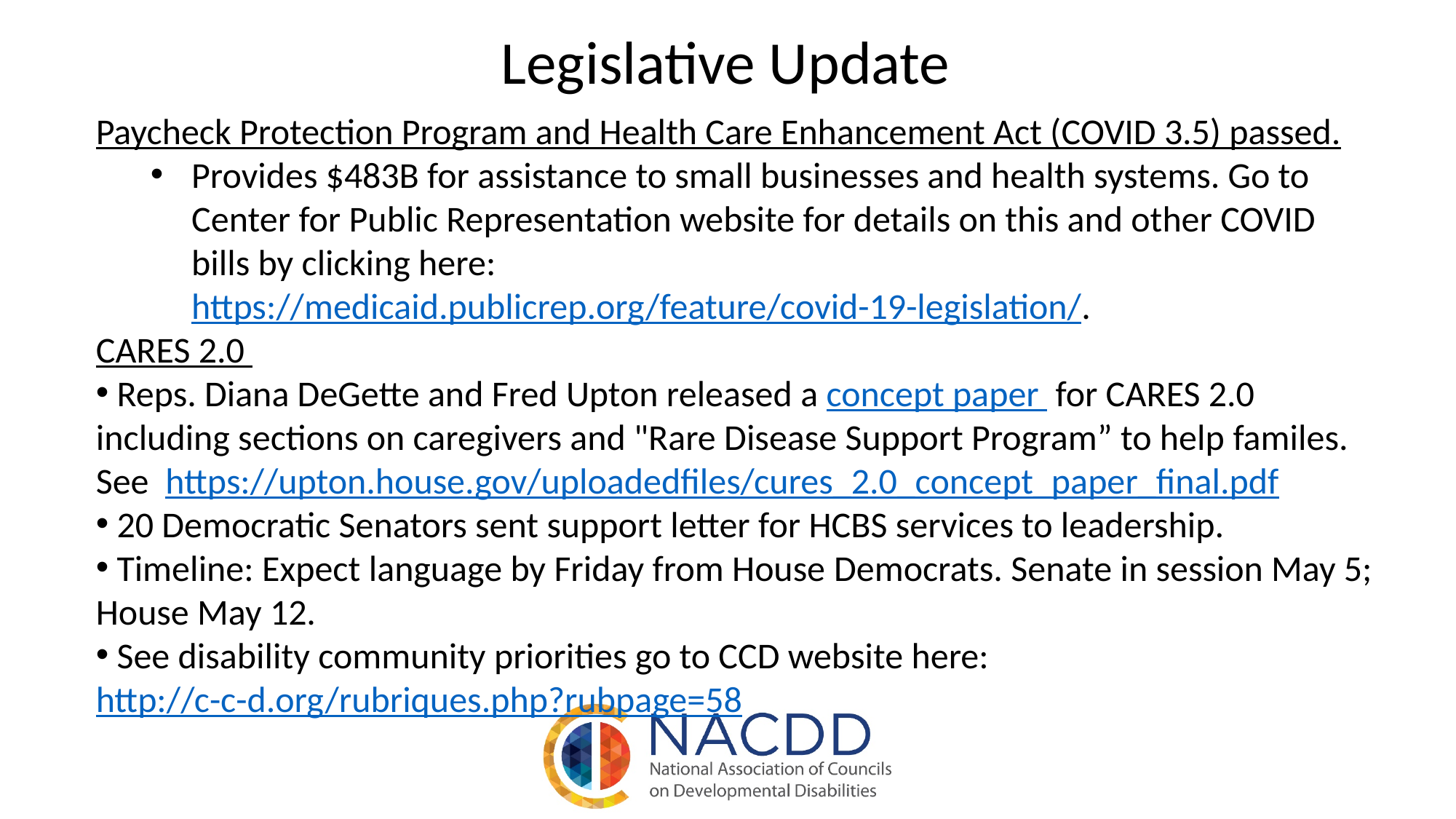

Legislative Update
Paycheck Protection Program and Health Care Enhancement Act (COVID 3.5) passed.
Provides $483B for assistance to small businesses and health systems. Go to Center for Public Representation website for details on this and other COVID bills by clicking here: https://medicaid.publicrep.org/feature/covid-19-legislation/.
CARES 2.0
 Reps. Diana DeGette and Fred Upton released a concept paper  for CARES 2.0 including sections on caregivers and "Rare Disease Support Program” to help familes. See  https://upton.house.gov/uploadedfiles/cures_2.0_concept_paper_final.pdf
 20 Democratic Senators sent support letter for HCBS services to leadership.
 Timeline: Expect language by Friday from House Democrats. Senate in session May 5; House May 12.
 See disability community priorities go to CCD website here: http://c-c-d.org/rubriques.php?rubpage=58